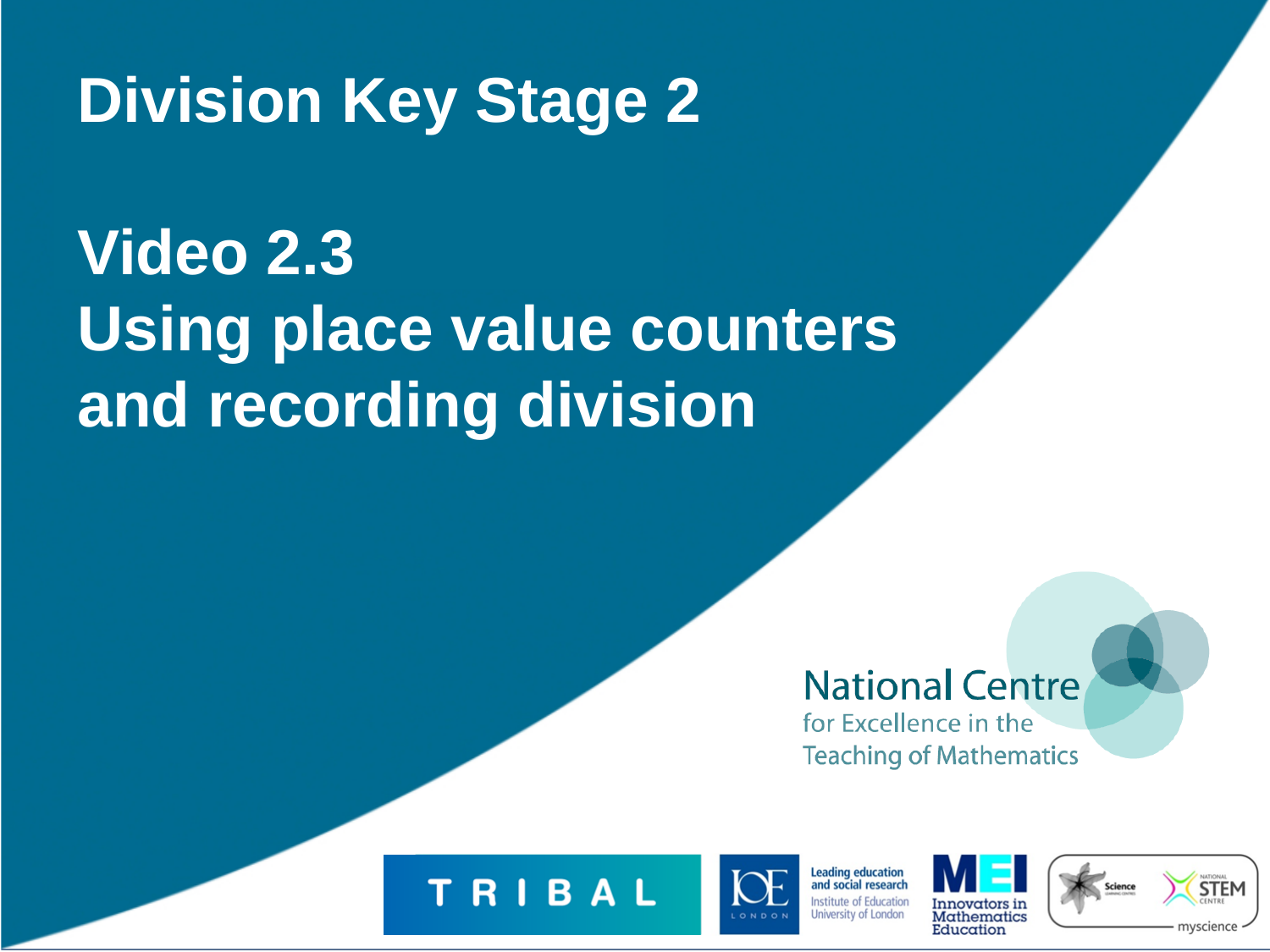

# Division Key Stage 2 Video 2.3 Using place value counters and recording division